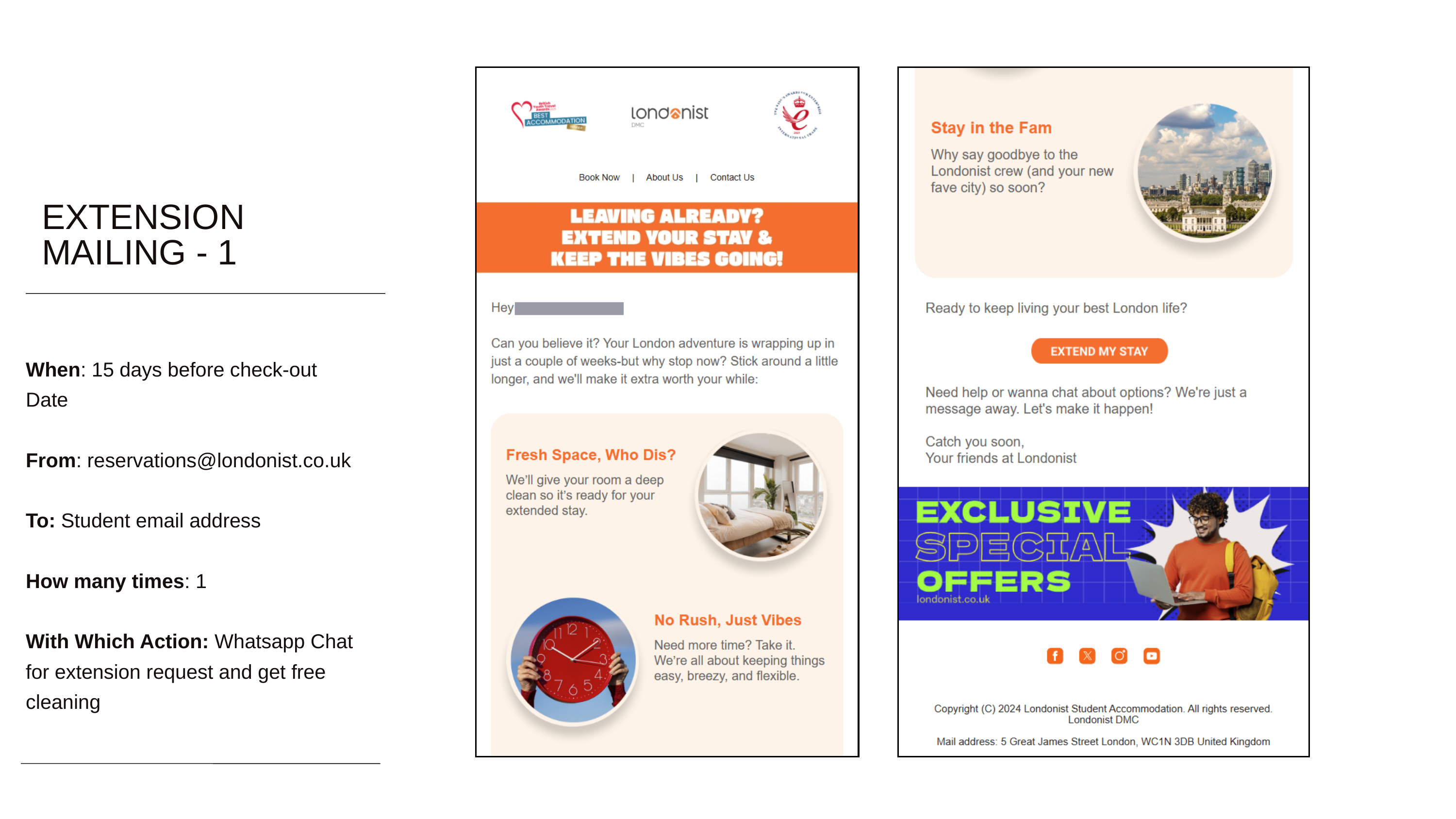

EXTENSION MAILING - 1

When: 15 days before check-out Date

From: reservations@londonist.co.uk

To: Student email address

How many times: 1

With Which Action: Whatsapp Chat for extension request and get free cleaning